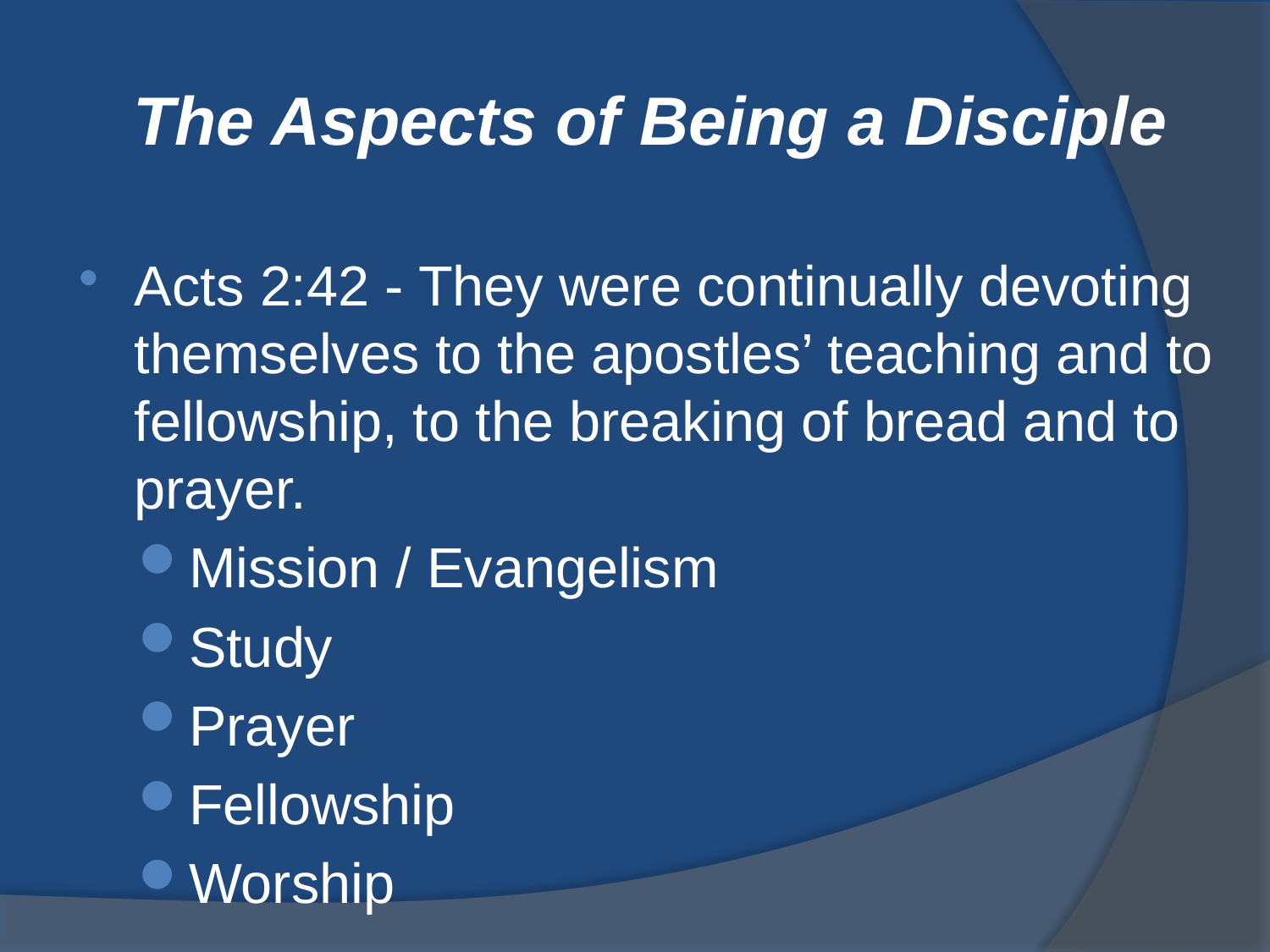

# The Aspects of Being a Disciple
Acts 2:42 - They were continually devoting themselves to the apostles’ teaching and to fellowship, to the breaking of bread and to prayer.
Mission / Evangelism
Study
Prayer
Fellowship
Worship